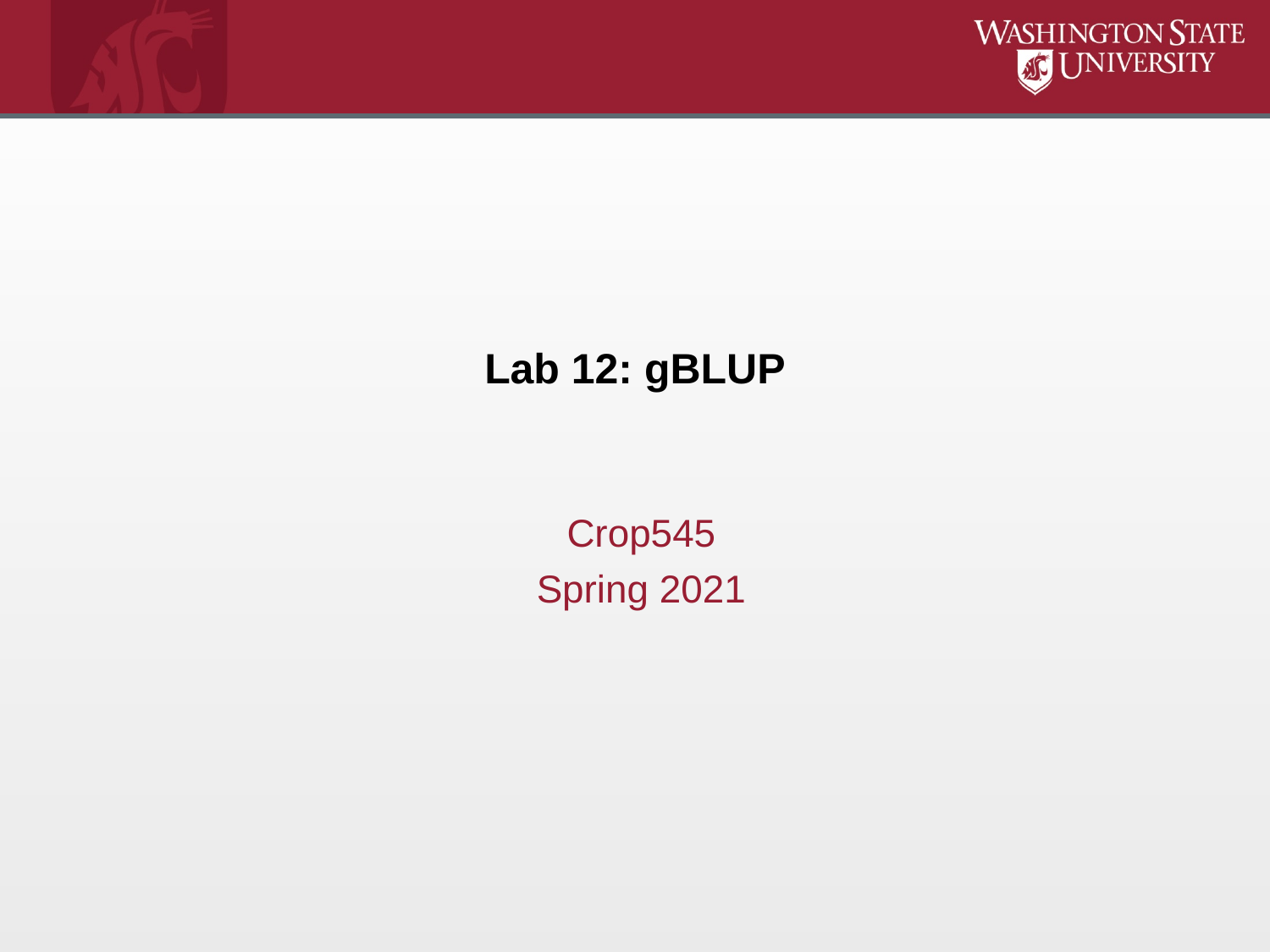

# Lab 12: gBLUP
Crop545
Spring 2021